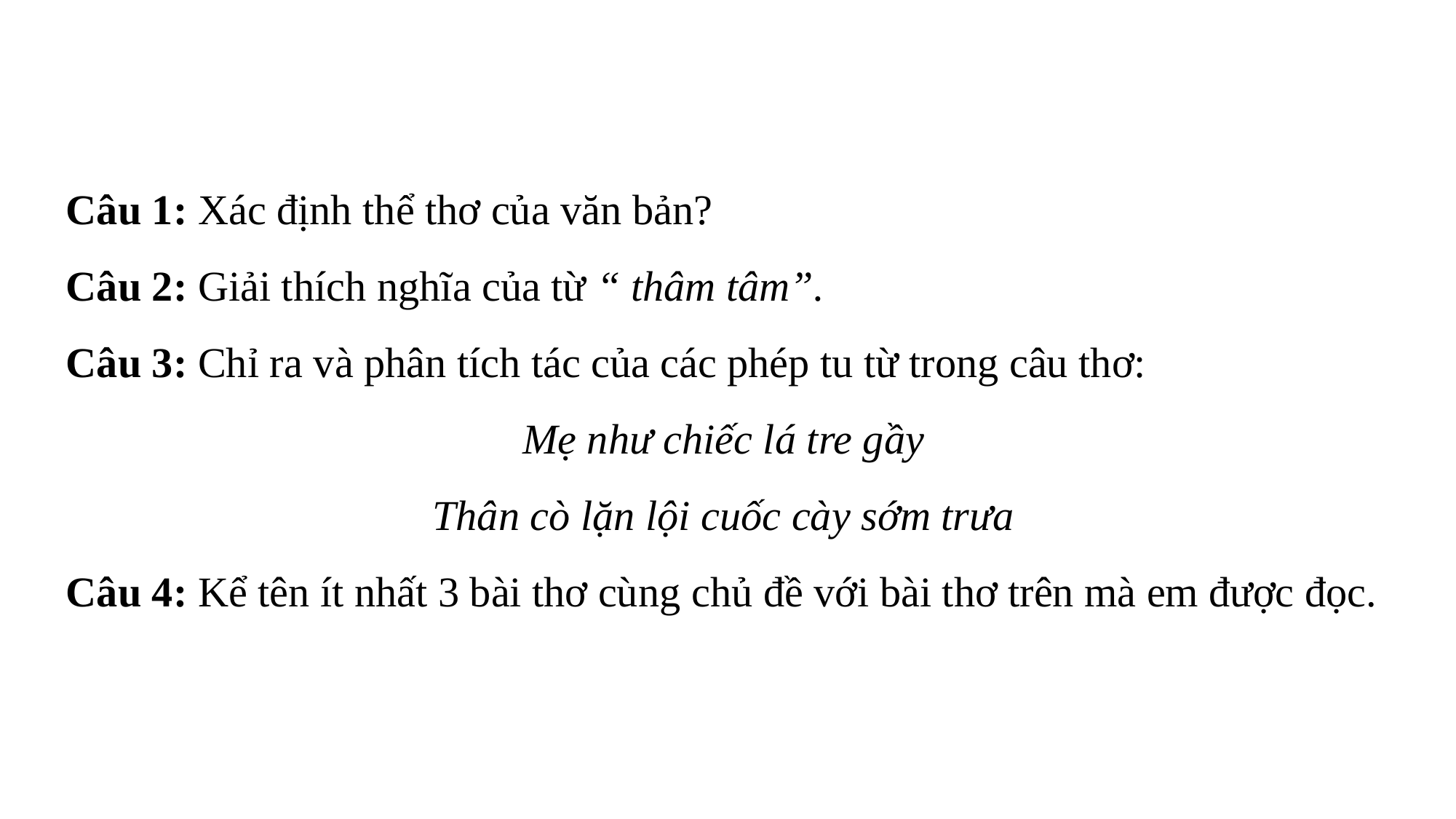

Câu 1: Xác định thể thơ của văn bản?
Câu 2: Giải thích nghĩa của từ “ thâm tâm”.
Câu 3: Chỉ ra và phân tích tác của các phép tu từ trong câu thơ:
Mẹ như chiếc lá tre gầy
Thân cò lặn lội cuốc cày sớm trưa
Câu 4: Kể tên ít nhất 3 bài thơ cùng chủ đề với bài thơ trên mà em được đọc.